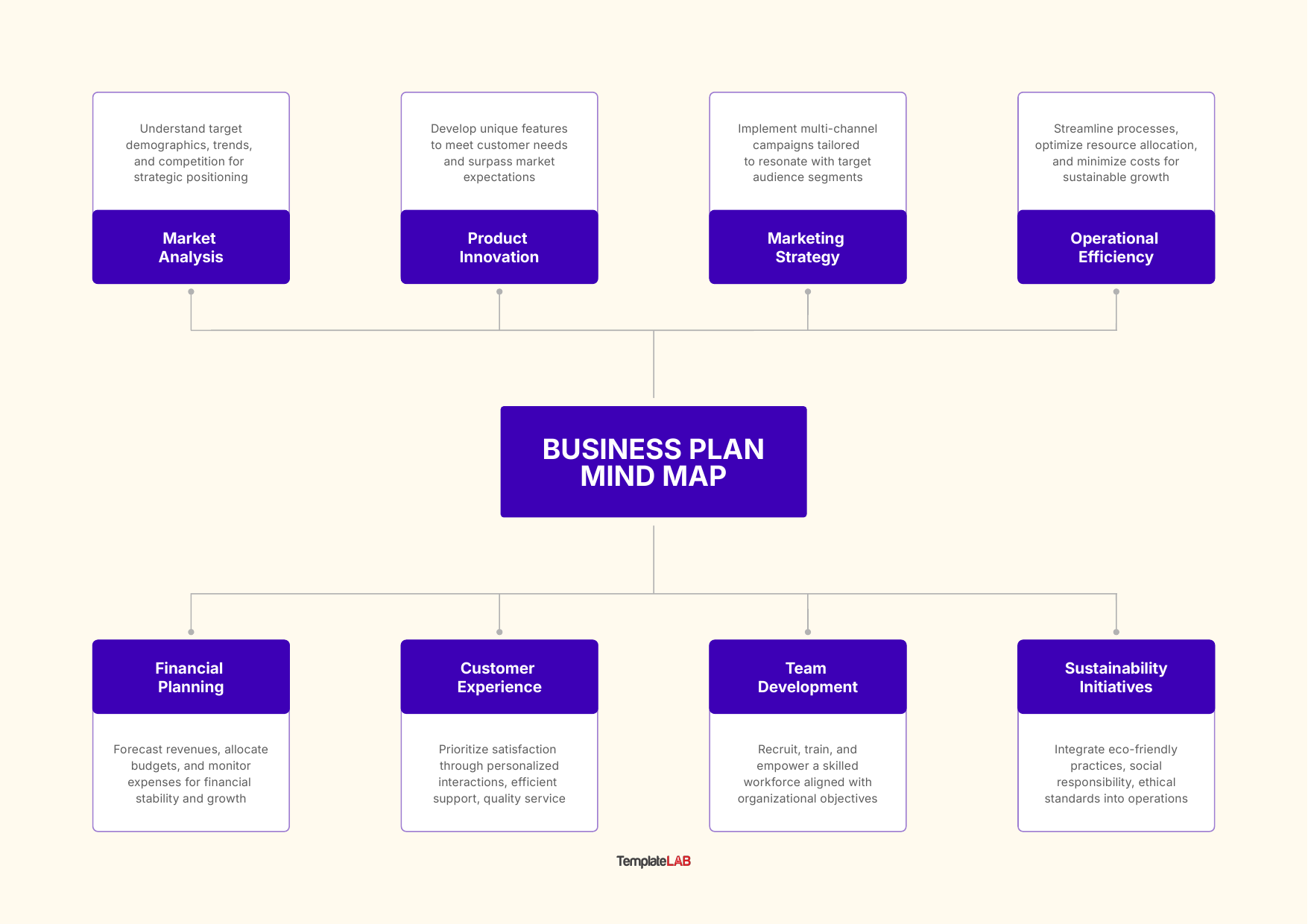

Understand target demographics, trends,
and competition for
strategic positioning

Market
Analysis

Develop unique features to meet customer needs and surpass market expectations

Product
Innovation

Implement multi-channel campaigns tailored
to resonate with target audience segments

Marketing
Strategy

Streamline processes, optimize resource allocation, and minimize costs for sustainable growth

Operational
Efficiency

BUSINESS PLAN MIND MAP

Financial
Planning
Forecast revenues, allocate budgets, and monitor expenses for financial
stability and growth

Customer
Experience
Prioritize satisfaction
through personalized interactions, efficient
support, quality service

Team
Development
Recruit, train, and empower a skilled workforce aligned with organizational objectives

Sustainability Initiatives
Integrate eco-friendly practices, social responsibility, ethical standards into operations